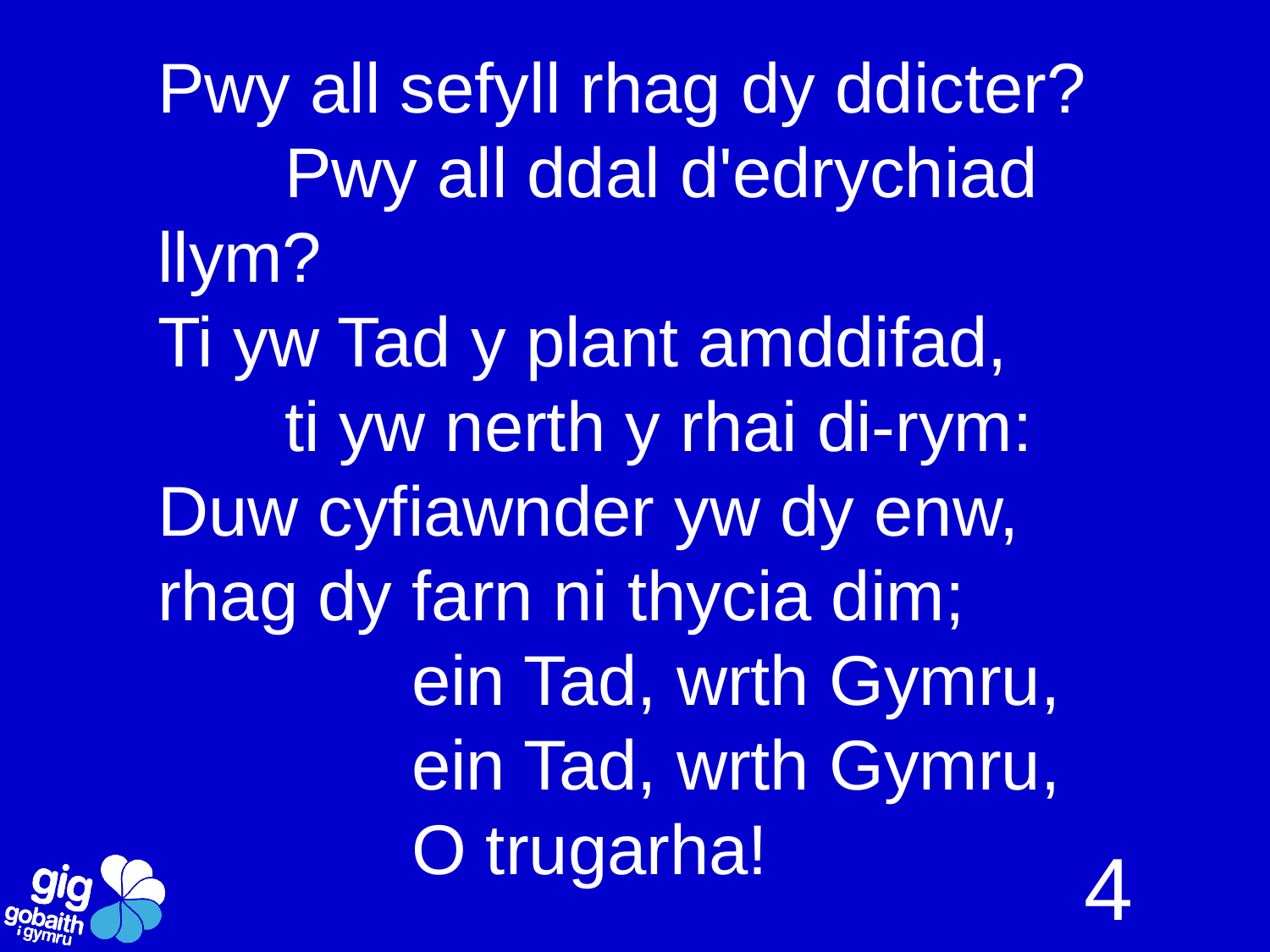

# Pwy all sefyll rhag dy ddicter? Pwy all ddal d'edrychiad llym? Ti yw Tad y plant amddifad, ti yw nerth y rhai di-rym: Duw cyfiawnder yw dy enw, rhag dy farn ni thycia dim; ein Tad, wrth Gymru, ein Tad, wrth Gymru, O trugarha!
4